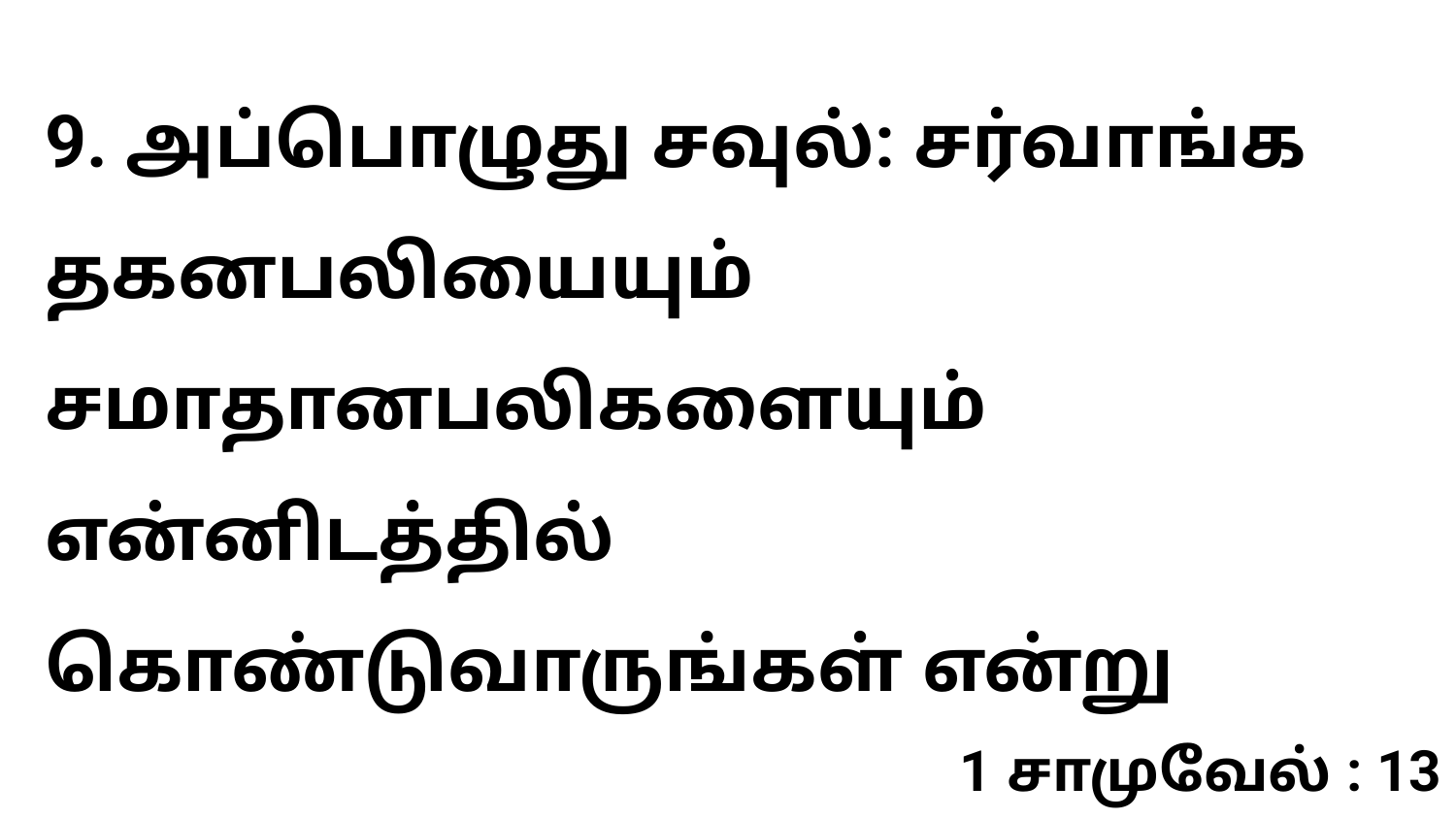

9. அப்பொழுது சவுல்: சர்வாங்க தகனபலியையும் சமாதானபலிகளையும் என்னிடத்தில் கொண்டுவாருங்கள் என்று
1 சாமுவேல் : 13